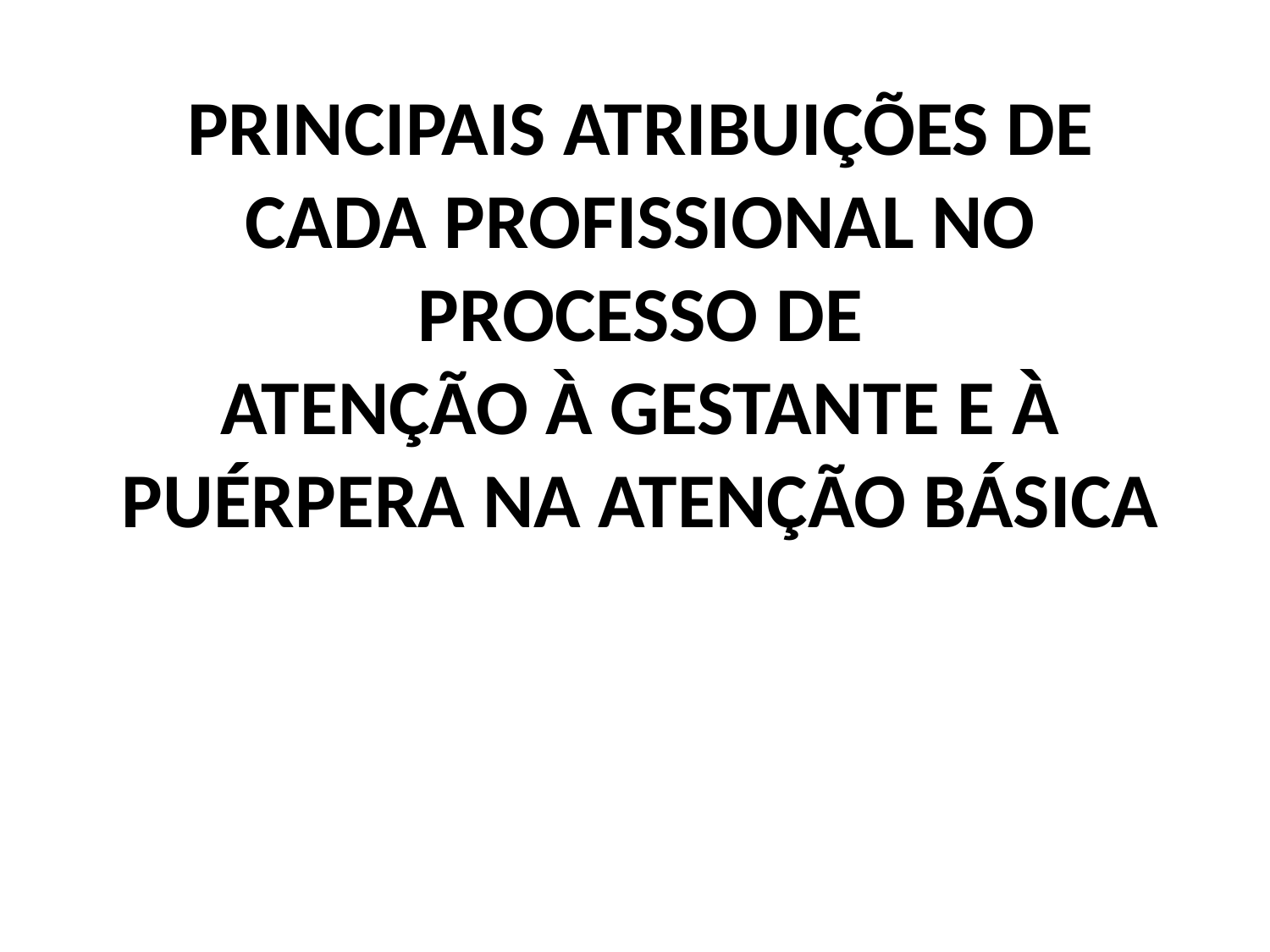

# PRINCIPAIS ATRIBUIÇÕES DE CADA PROFISSIONAL NO PROCESSO DE ATENÇÃO À GESTANTE E À PUÉRPERA NA ATENÇÃO BÁSICA